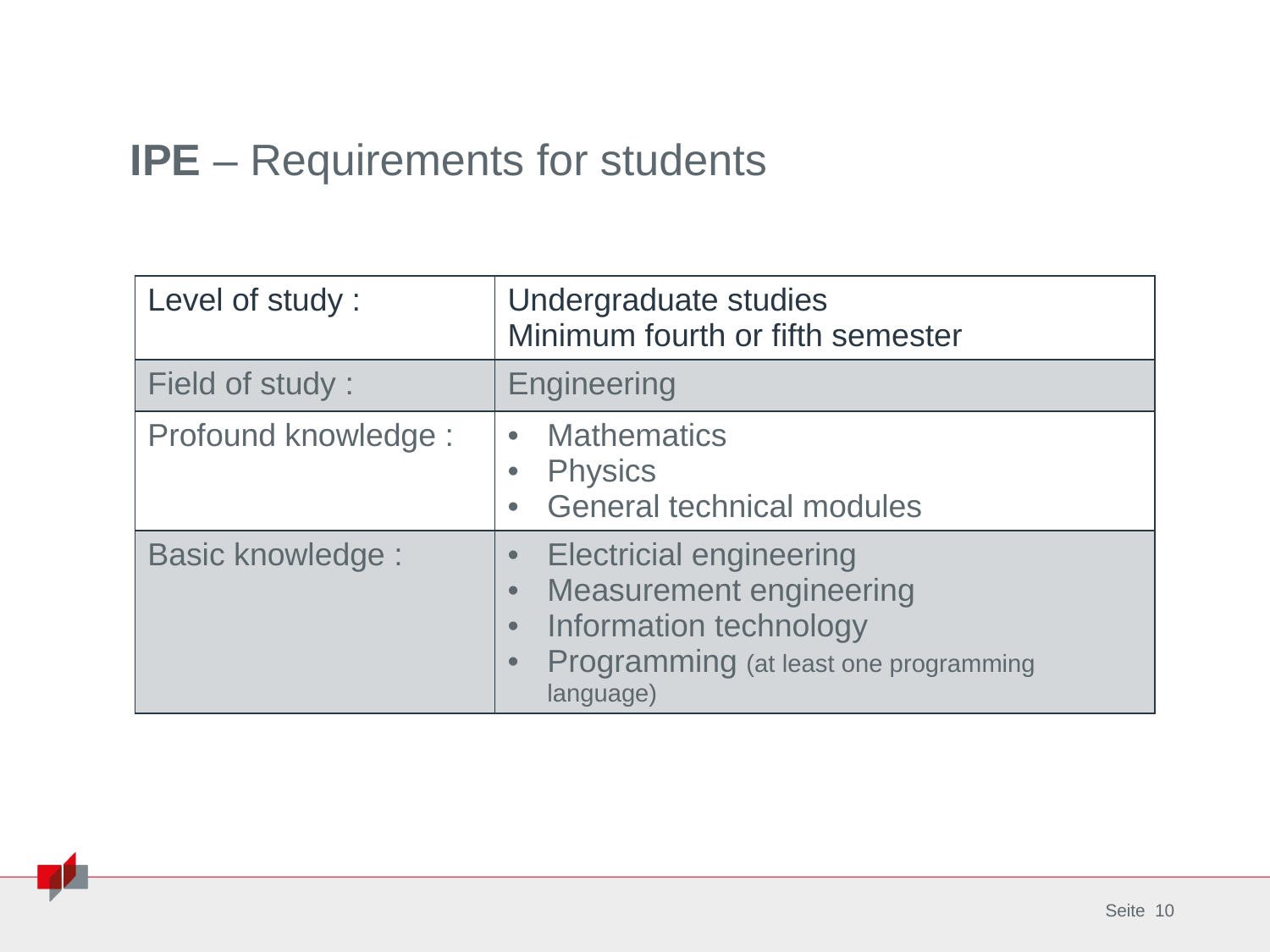

# IPE – Requirements for students
| Level of study : | Undergraduate studies Minimum fourth or fifth semester |
| --- | --- |
| Field of study : | Engineering |
| Profound knowledge : | Mathematics Physics General technical modules |
| Basic knowledge : | Electricial engineering Measurement engineering Information technology Programming (at least one programming language) |
10